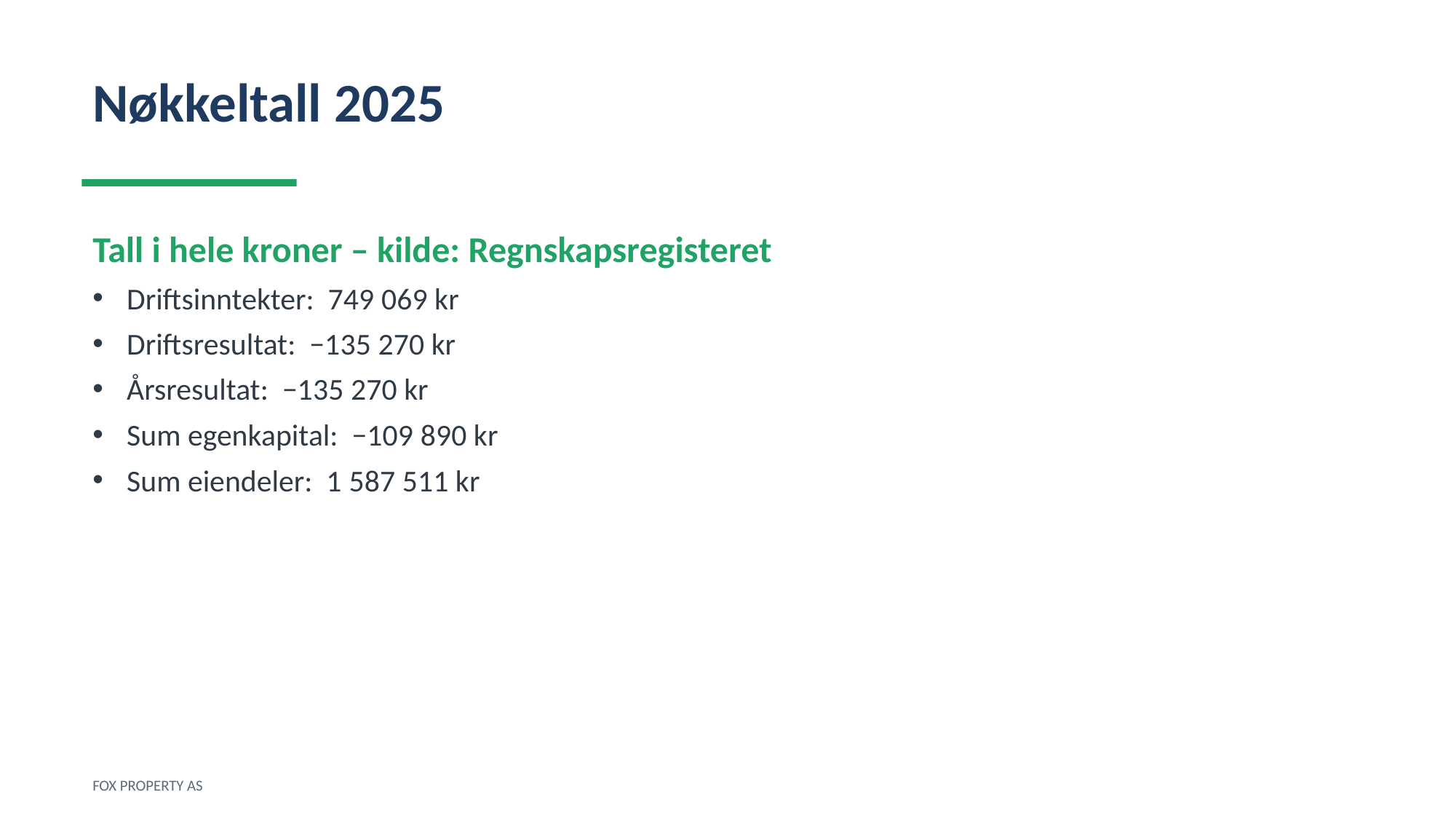

Nøkkeltall 2025

Tall i hele kroner – kilde: Regnskapsregisteret
Driftsinntekter:  749 069 kr
Driftsresultat:  −135 270 kr
Årsresultat:  −135 270 kr
Sum egenkapital:  −109 890 kr
Sum eiendeler:  1 587 511 kr
FOX PROPERTY AS